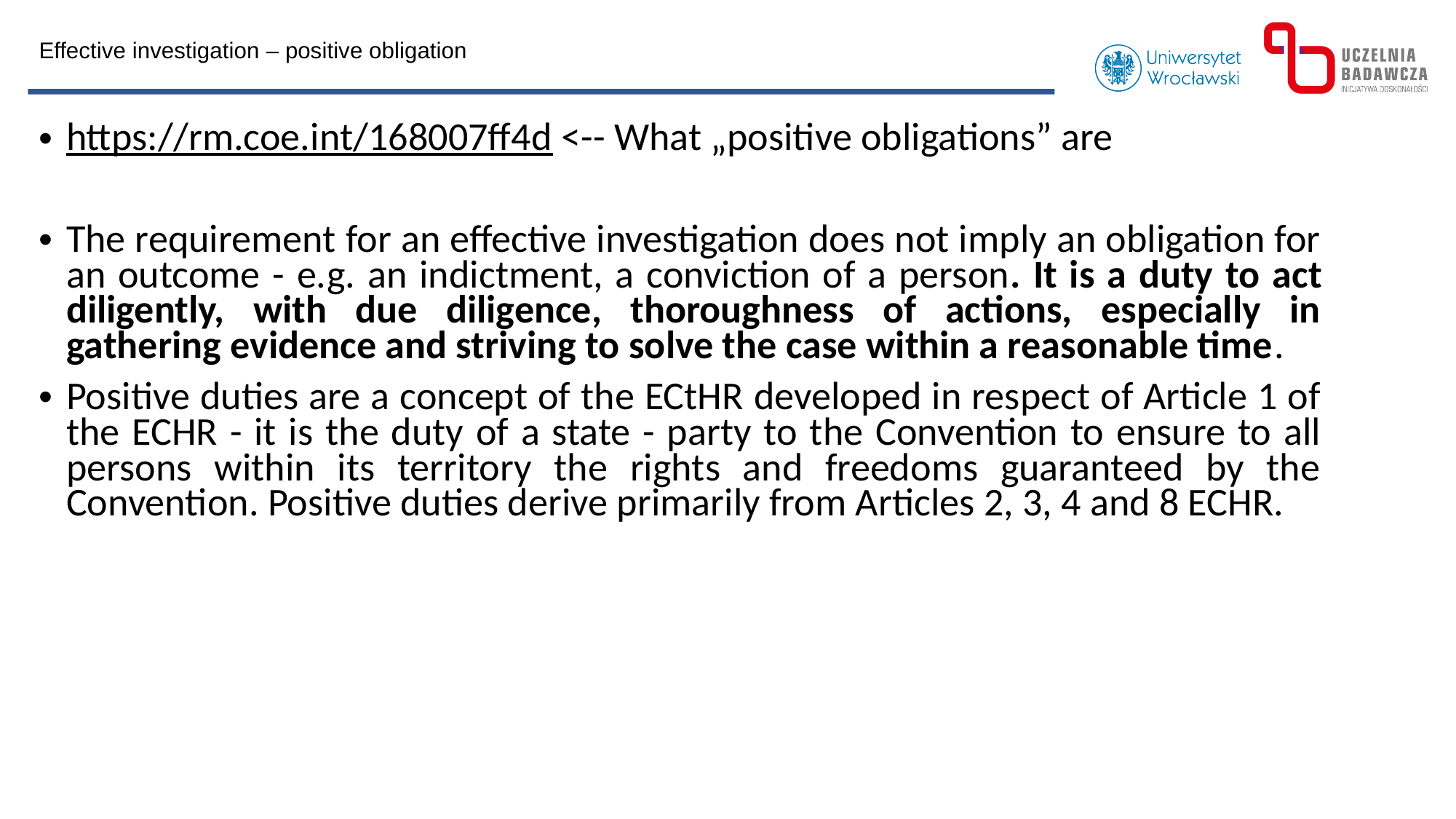

Effective investigation – positive obligation
https://rm.coe.int/168007ff4d <-- What „positive obligations” are

The requirement for an effective investigation does not imply an obligation for an outcome - e.g. an indictment, a conviction of a person. It is a duty to act diligently, with due diligence, thoroughness of actions, especially in gathering evidence and striving to solve the case within a reasonable time.
Positive duties are a concept of the ECtHR developed in respect of Article 1 of the ECHR - it is the duty of a state - party to the Convention to ensure to all persons within its territory the rights and freedoms guaranteed by the Convention. Positive duties derive primarily from Articles 2, 3, 4 and 8 ECHR.